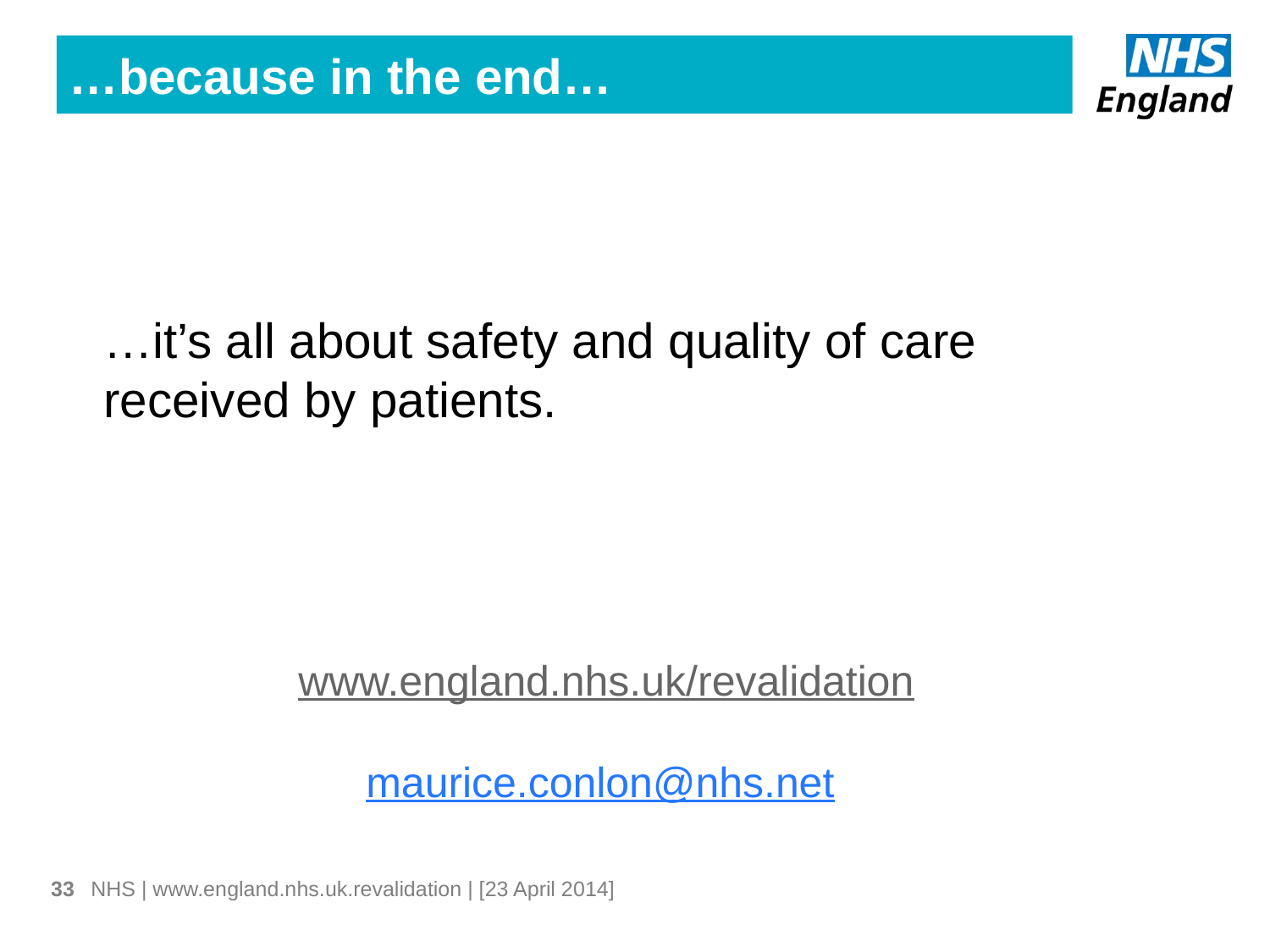

…because in the end…
…it’s all about safety and quality of care received by patients.
www.england.nhs.uk/revalidation

maurice.conlon@nhs.net
33
NHS | www.england.nhs.uk.revalidation | [23 April 2014]